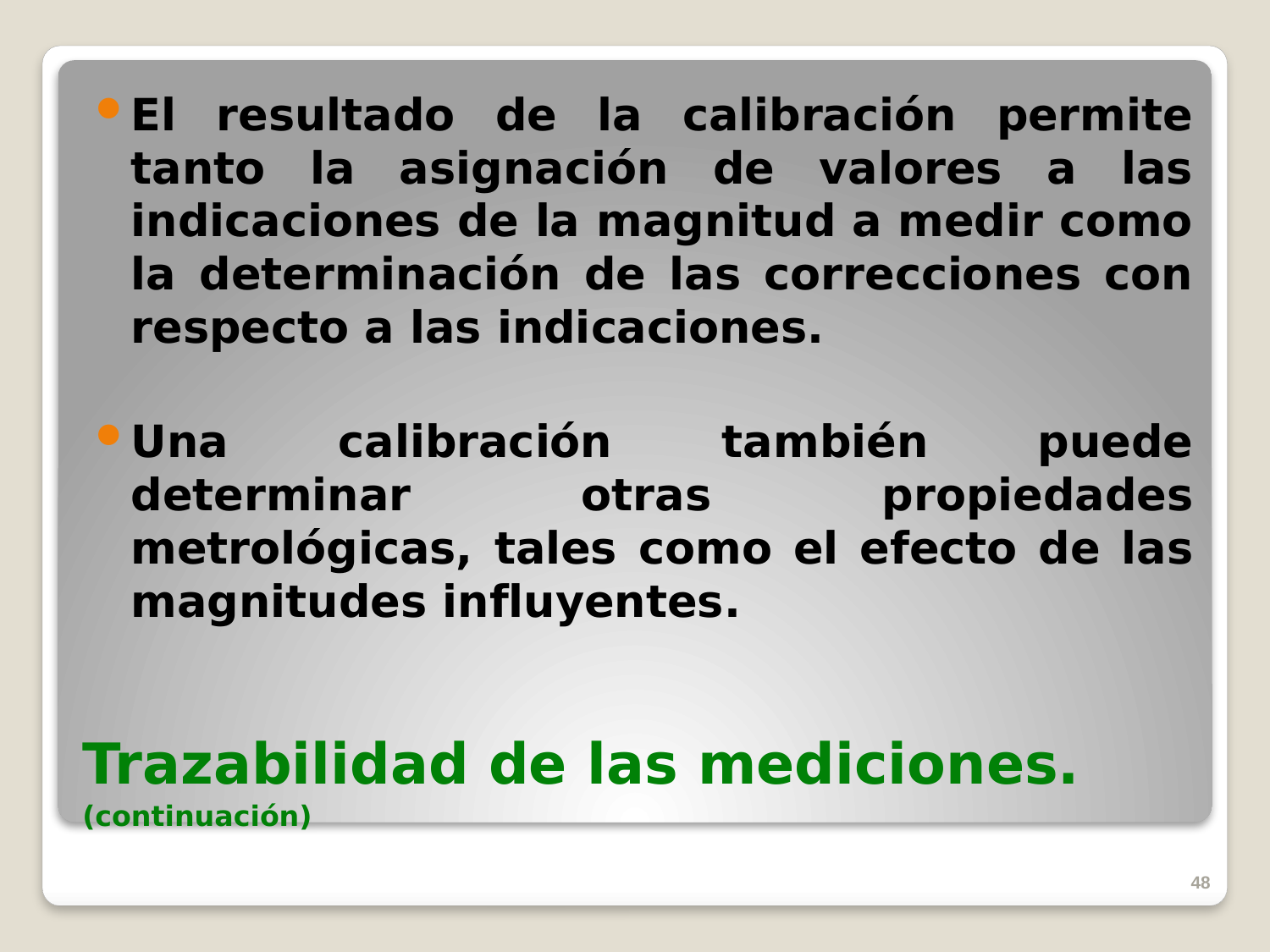

El resultado de la calibración permite tanto la asignación de valores a las indicaciones de la magnitud a medir como la determinación de las correcciones con respecto a las indicaciones.

Una calibración también puede determinar otras propiedades metrológicas, tales como el efecto de las magnitudes influyentes.
# Trazabilidad de las mediciones. (continuación)
48